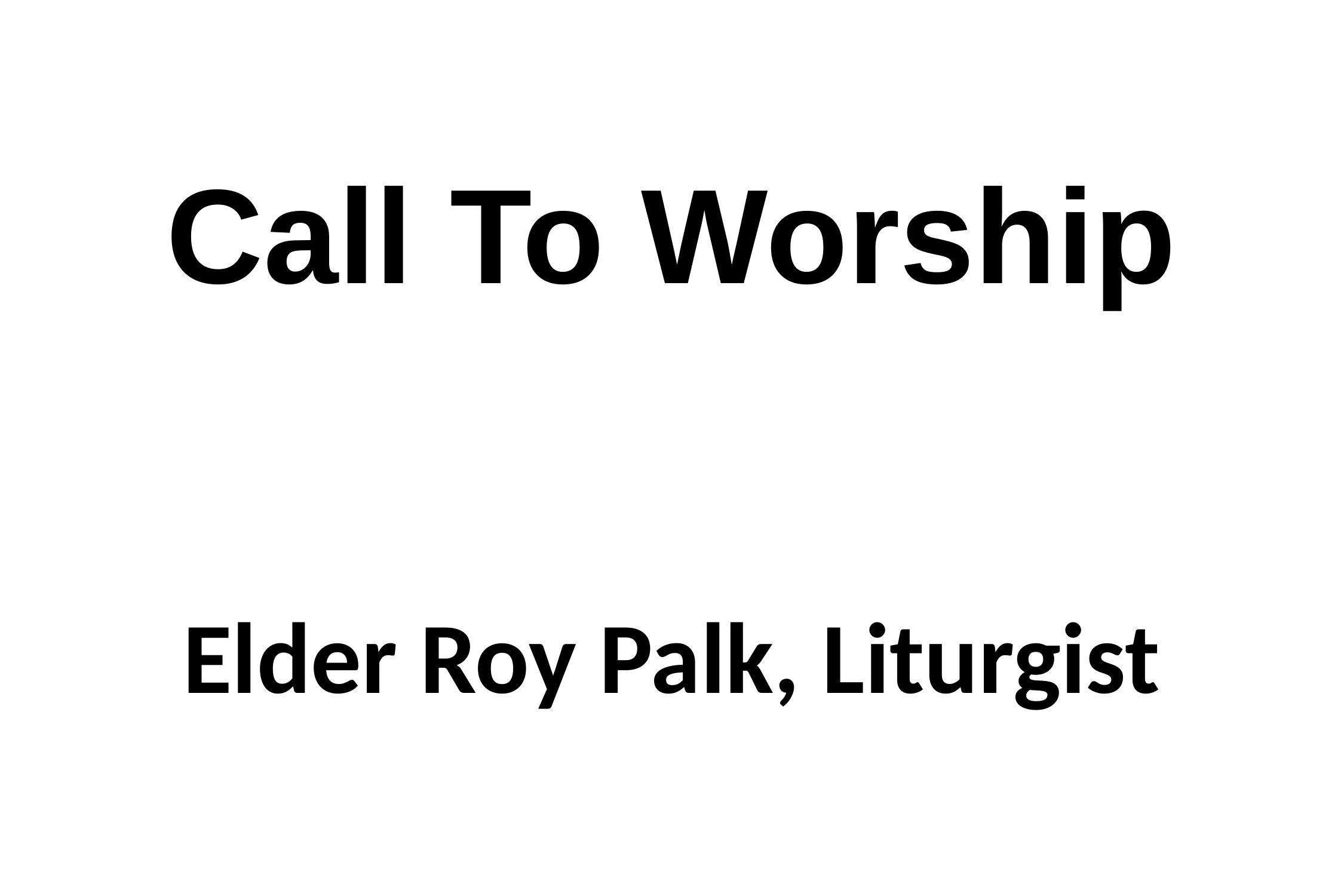

# Call To Worship Elder Roy Palk, Liturgist